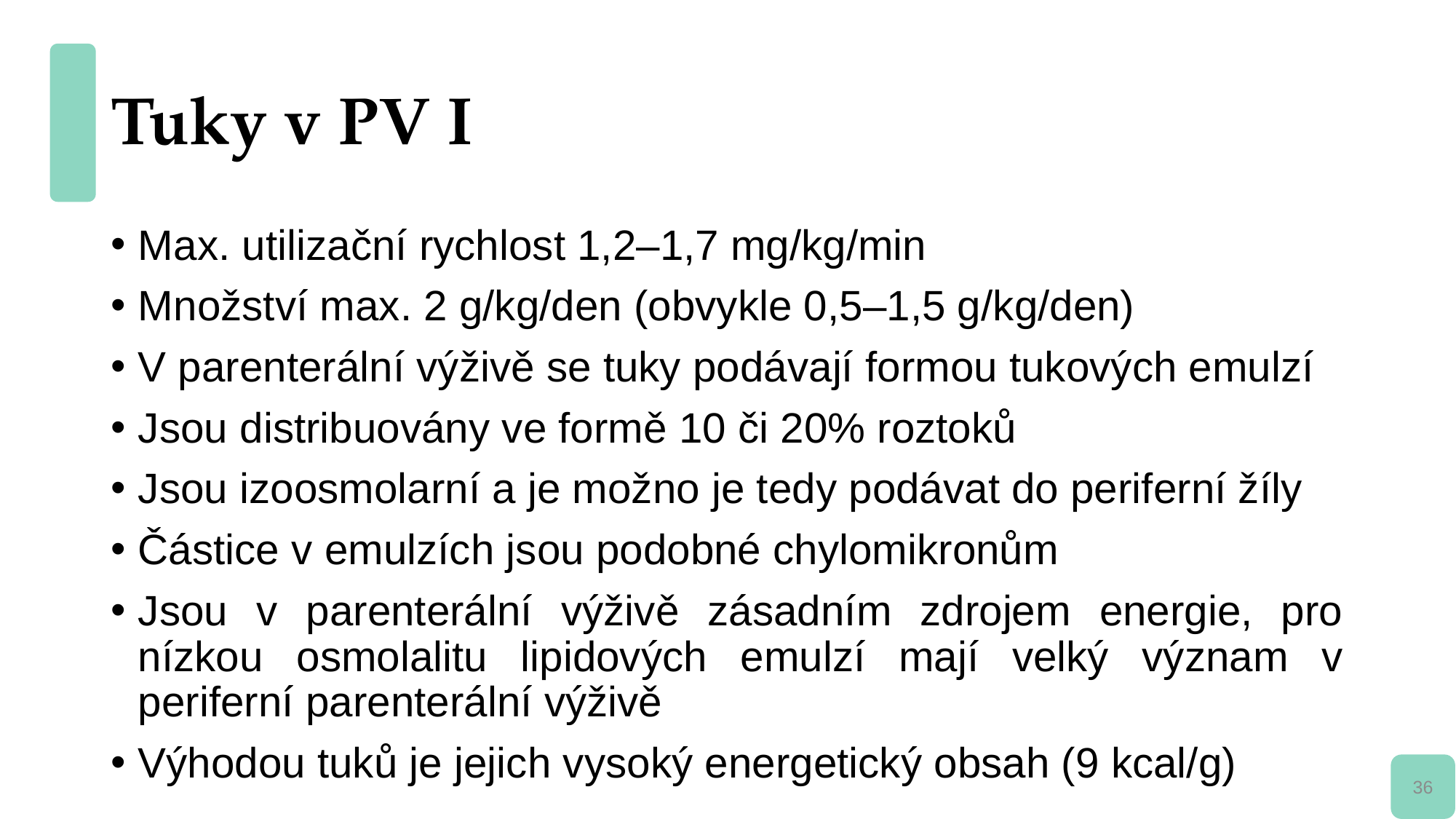

# Tuky v PV I
Max. utilizační rychlost 1,2–1,7 mg/kg/min
Množství max. 2 g/kg/den (obvykle 0,5–1,5 g/kg/den)
V parenterální výživě se tuky podávají formou tukových emulzí
Jsou distribuovány ve formě 10 či 20% roztoků
Jsou izoosmolarní a je možno je tedy podávat do periferní žíly
Částice v emulzích jsou podobné chylomikronům
Jsou v parenterální výživě zásadním zdrojem energie, pro nízkou osmolalitu lipidových emulzí mají velký význam v periferní parenterální výživě
Výhodou tuků je jejich vysoký energetický obsah (9 kcal/g)

36